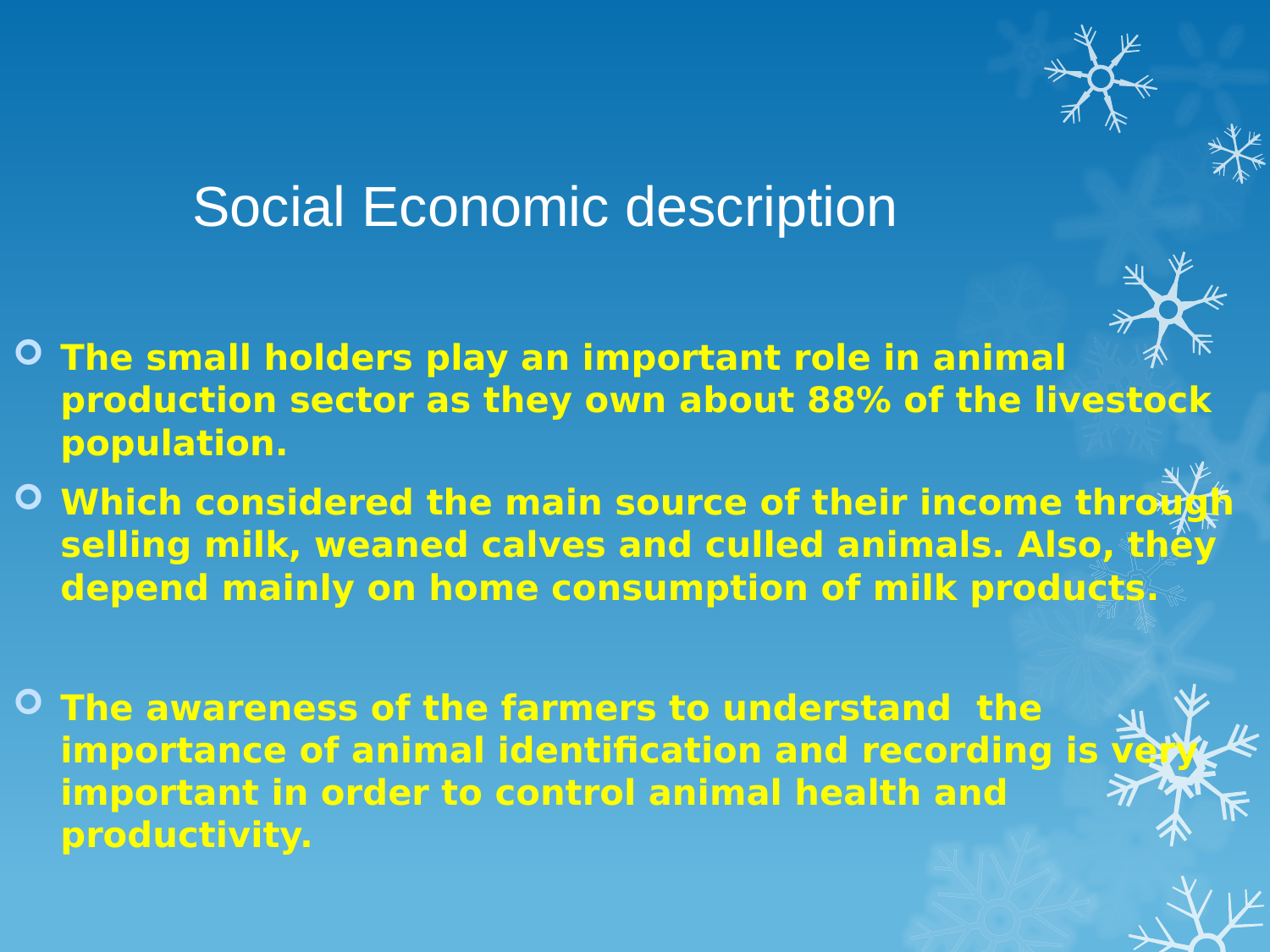

#
Social Economic description
The small holders play an important role in animal production sector as they own about 88% of the livestock population.
Which considered the main source of their income through selling milk, weaned calves and culled animals. Also, they depend mainly on home consumption of milk products.

The awareness of the farmers to understand  the importance of animal identification and recording is very important in order to control animal health and productivity.